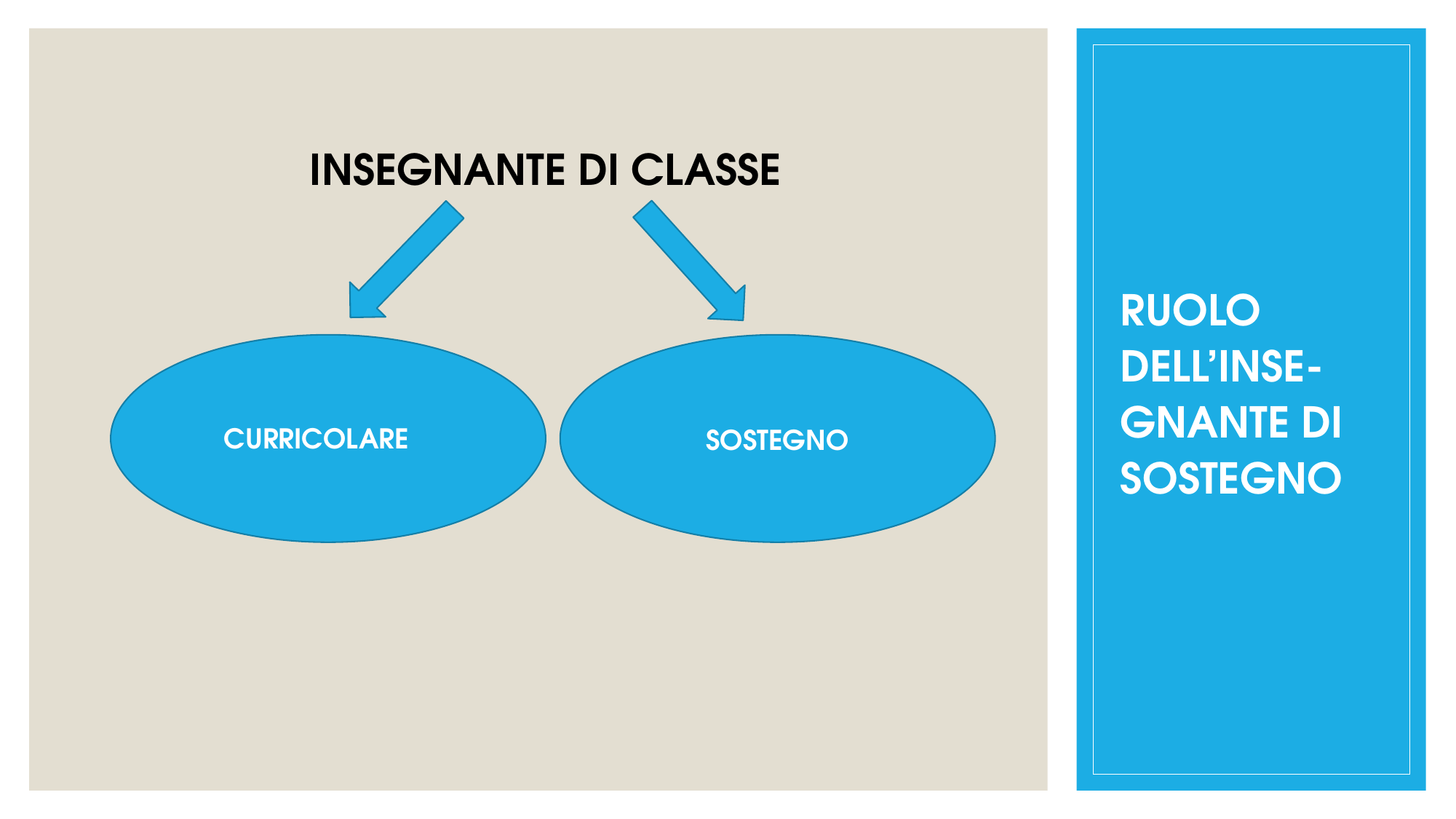

INSEGNANTE DI CLASSE

RUOLO DELL’INSE-GNANTE DI SOSTEGNO

CURRICOLARE
SOSTEGNO